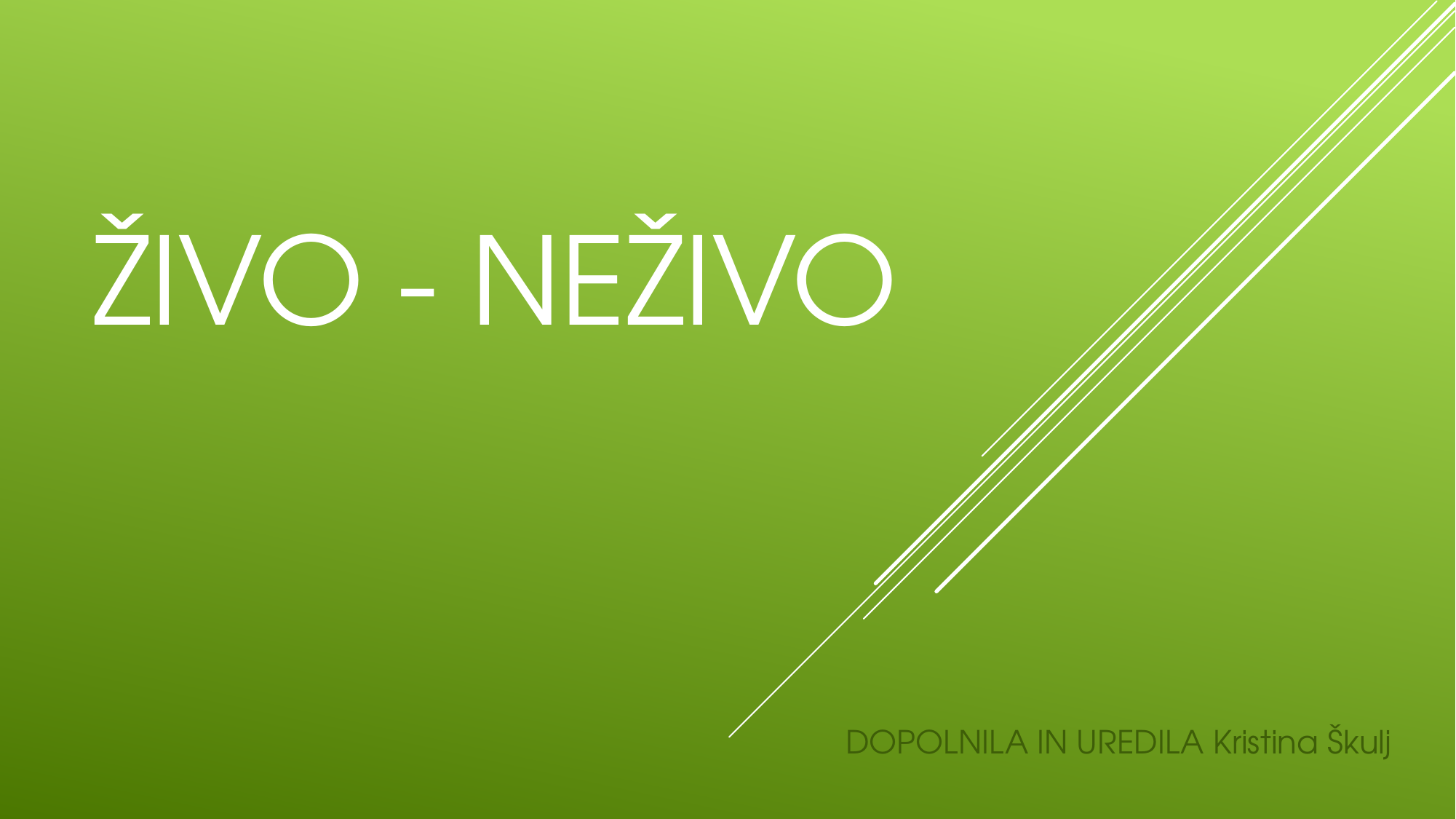

# ŽIVO - NEŽIVO
DOPOLNILA IN UREDILA Kristina Škulj